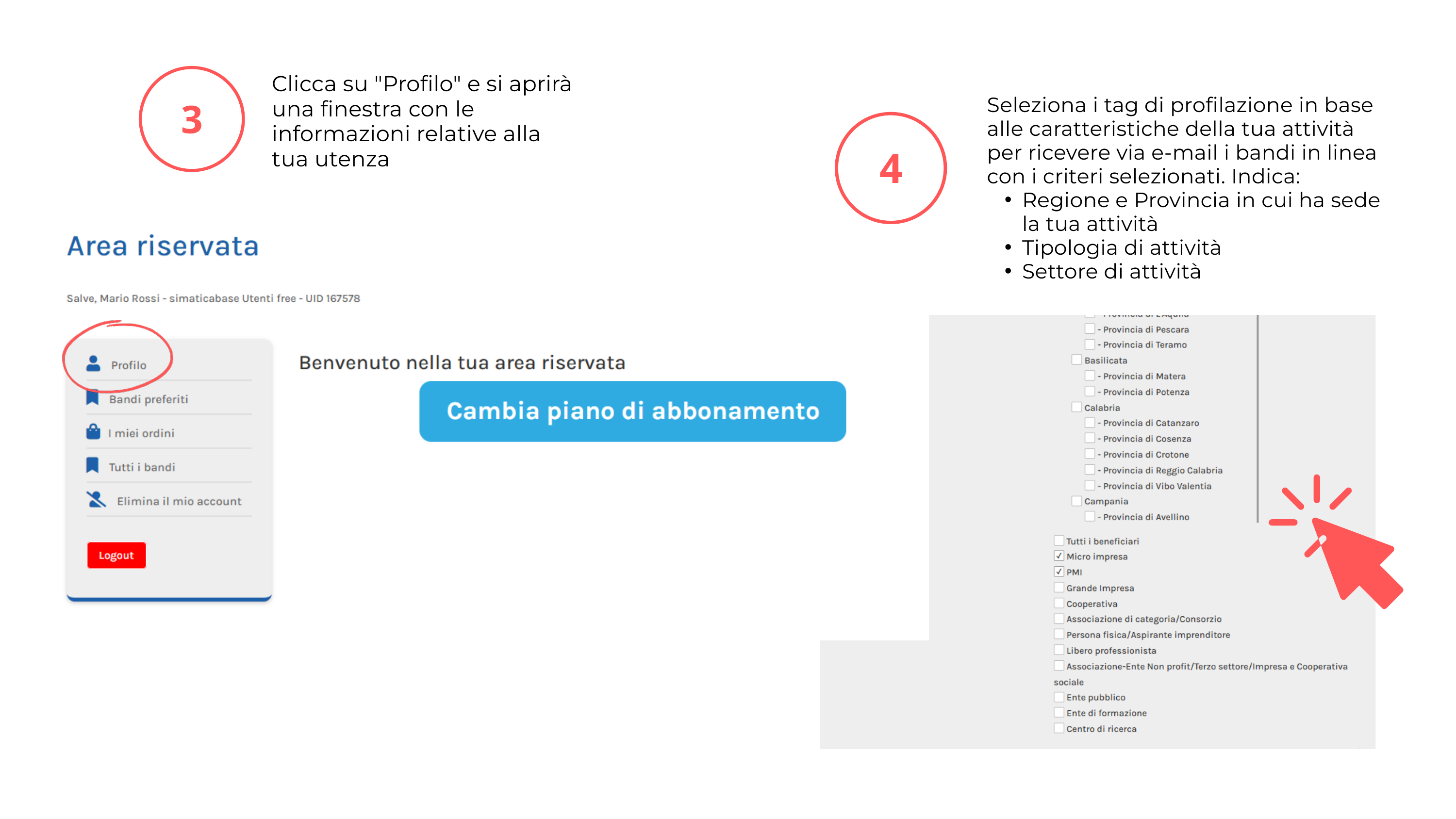

Clicca su "Profilo" e si aprirà una finestra con le informazioni relative alla tua utenza
Seleziona i tag di profilazione in base alle caratteristiche della tua attività per ricevere via e-mail i bandi in linea con i criteri selezionati. Indica:
Regione e Provincia in cui ha sede la tua attività
Tipologia di attività
Settore di attività